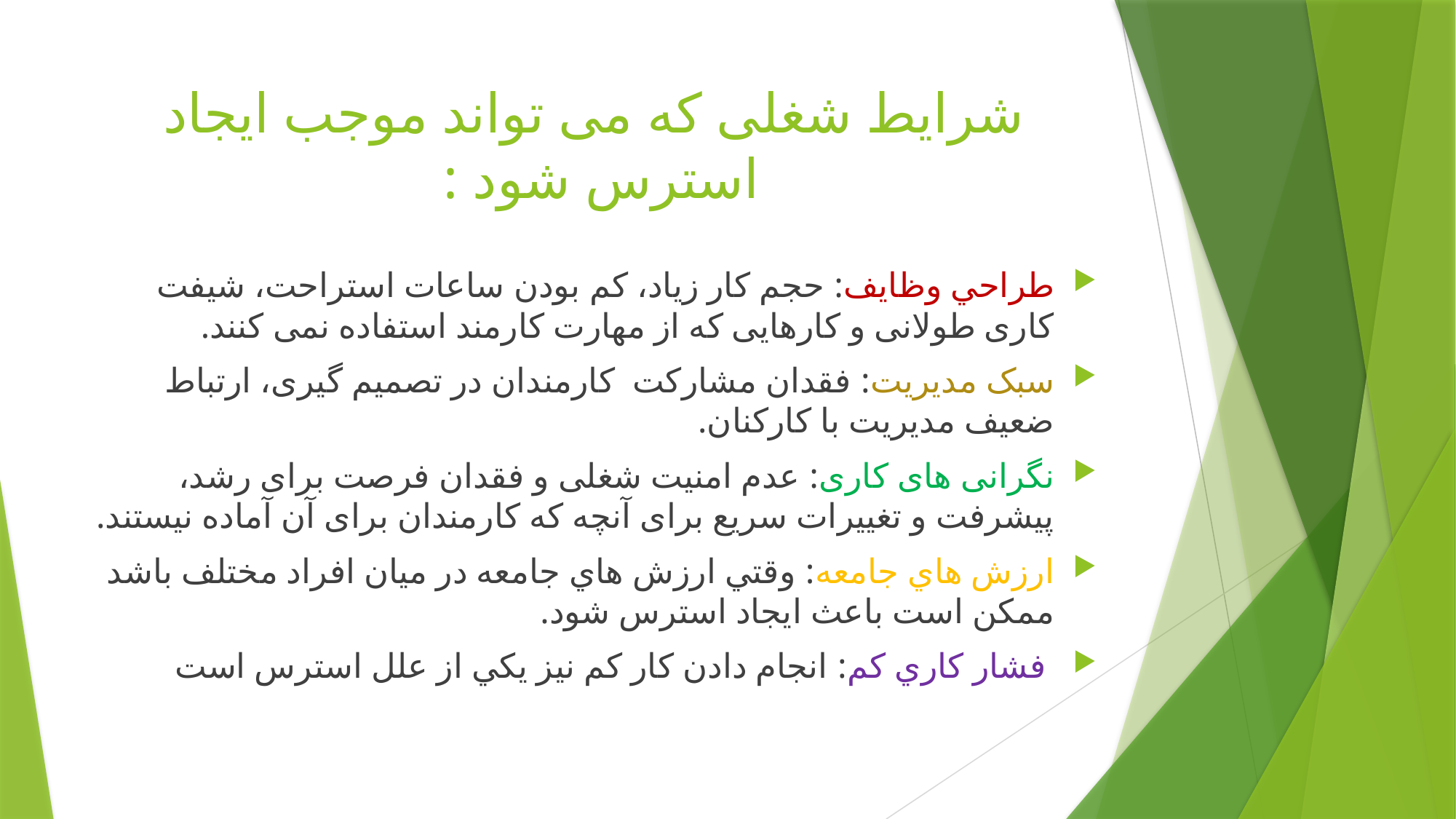

# شرايط شغلی که می تواند موجب ايجاد استرس شود :
طراحي وظايف: حجم کار زياد، کم بودن ساعات استراحت، شيفت کاری طولانی و کارهايی که از مهارت کارمند استفاده نمی کنند.
سبک مديريت: فقدان مشارکت  کارمندان در تصميم گيری، ارتباط ضعيف مديريت با کارکنان.
نگرانی های کاری: عدم امنيت شغلی و فقدان فرصت برای رشد، پيشرفت و تغييرات سريع برای آنچه که کارمندان برای آن آماده نيستند.
ارزش هاي جامعه: وقتي ارزش هاي جامعه در ميان افراد مختلف باشد ممکن است باعث ايجاد استرس شود.
 فشار کاري کم: انجام دادن کار کم نيز يکي از علل استرس است